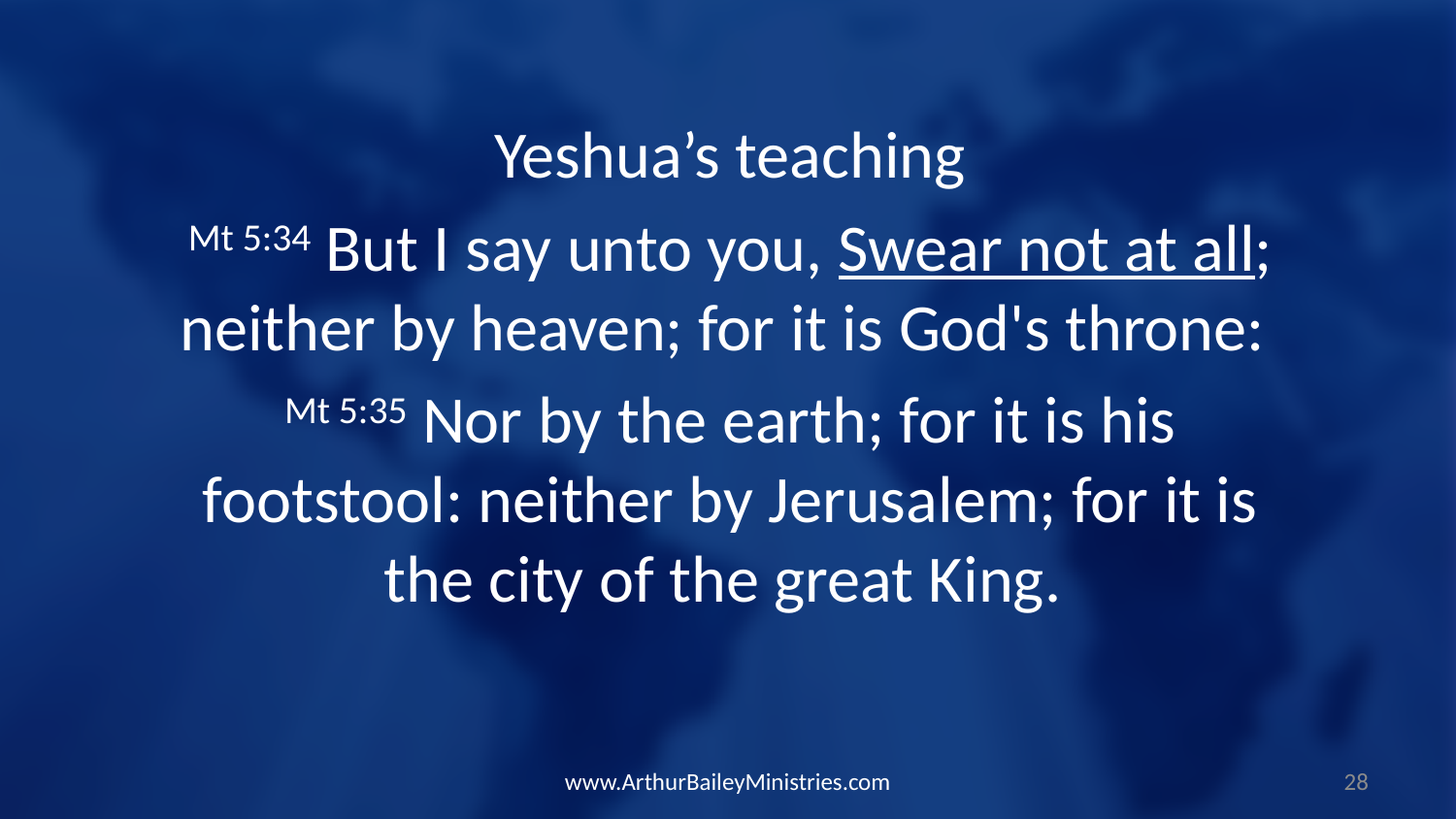

Yeshua’s teaching
Mt 5:34 But I say unto you, Swear not at all; neither by heaven; for it is God's throne:
Mt 5:35 Nor by the earth; for it is his footstool: neither by Jerusalem; for it is the city of the great King.

www.ArthurBaileyMinistries.com
28